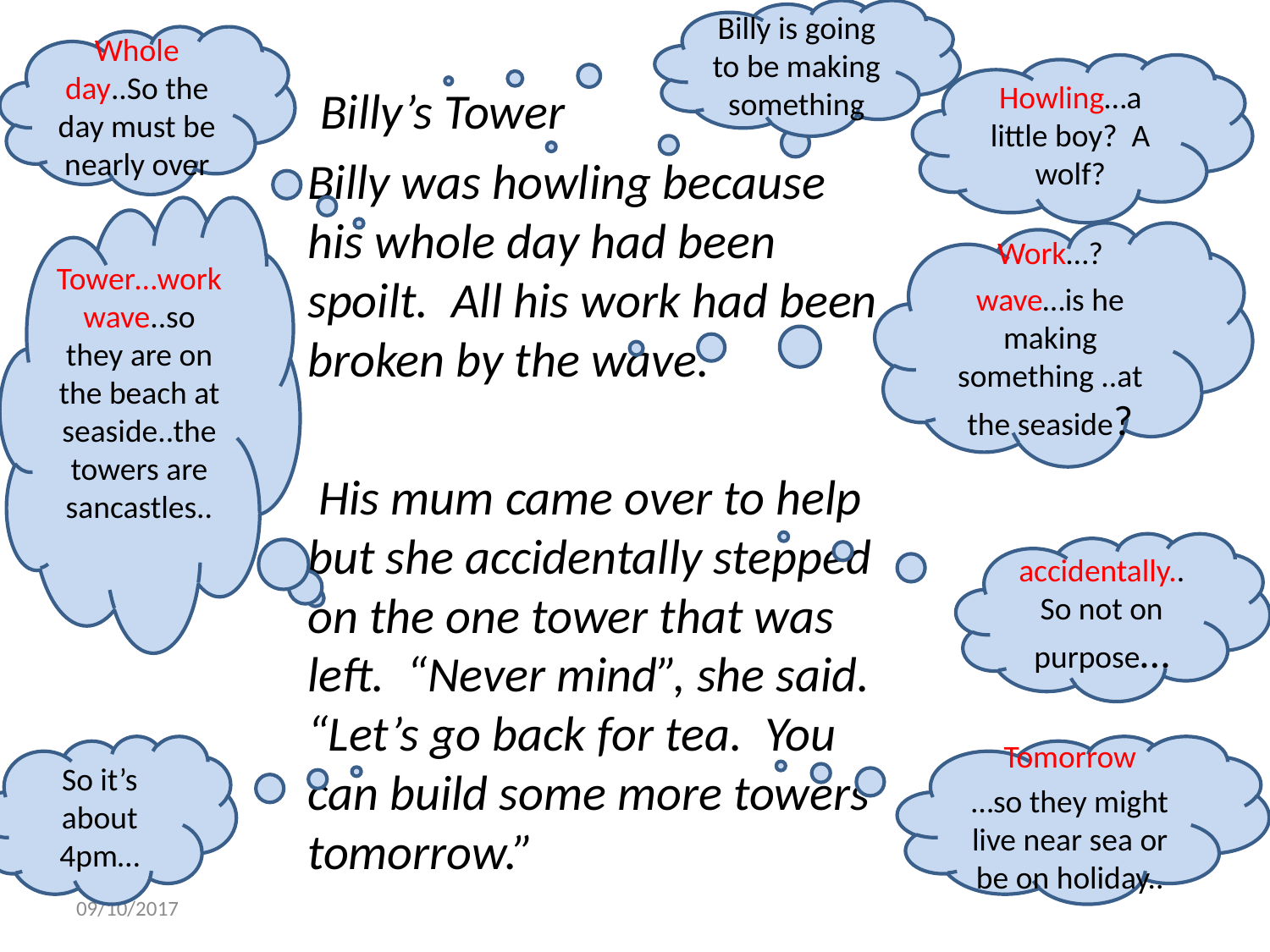

Billy is going to be making something
Whole day..So the day must be nearly over
Howling…a little boy?  A wolf?
Tower…work wave..so they are on the beach at seaside..the towers are sancastles..

Work…?
wave…is he making something ..at the seaside?
accidentally..So not on purpose…
So it’s about 4pm…
Tomorrow
…so they might live near sea or be on holiday..
 Billy’s Tower
Billy was howling because his whole day had been spoilt.  All his work had been broken by the wave.

 His mum came over to help but she accidentally stepped on the one tower that was left.  “Never mind”, she said. “Let’s go back for tea.  You can build some more towers tomorrow.”

09/10/2017